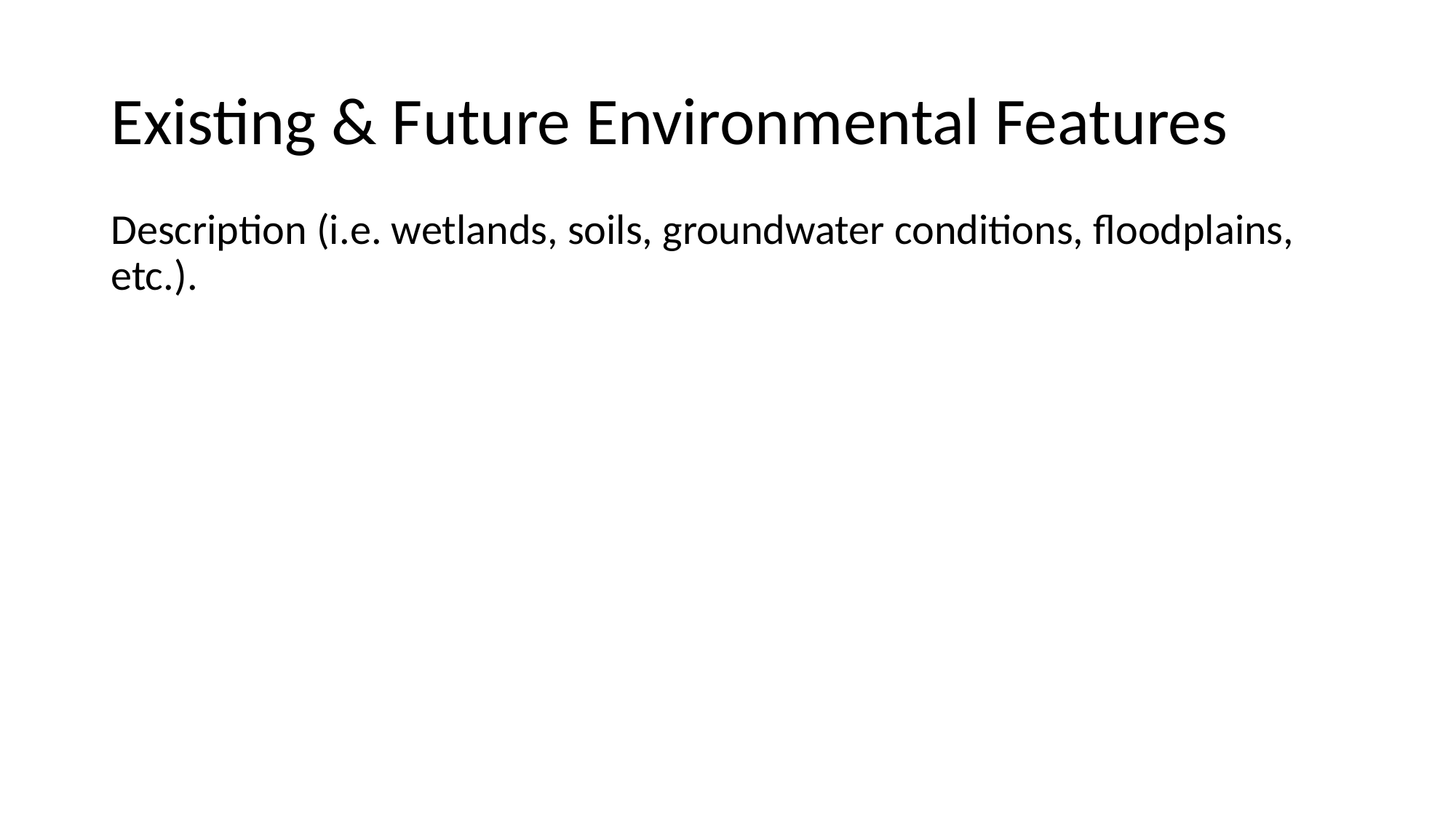

# Existing & Future Environmental Features
Description (i.e. wetlands, soils, groundwater conditions, floodplains, etc.).